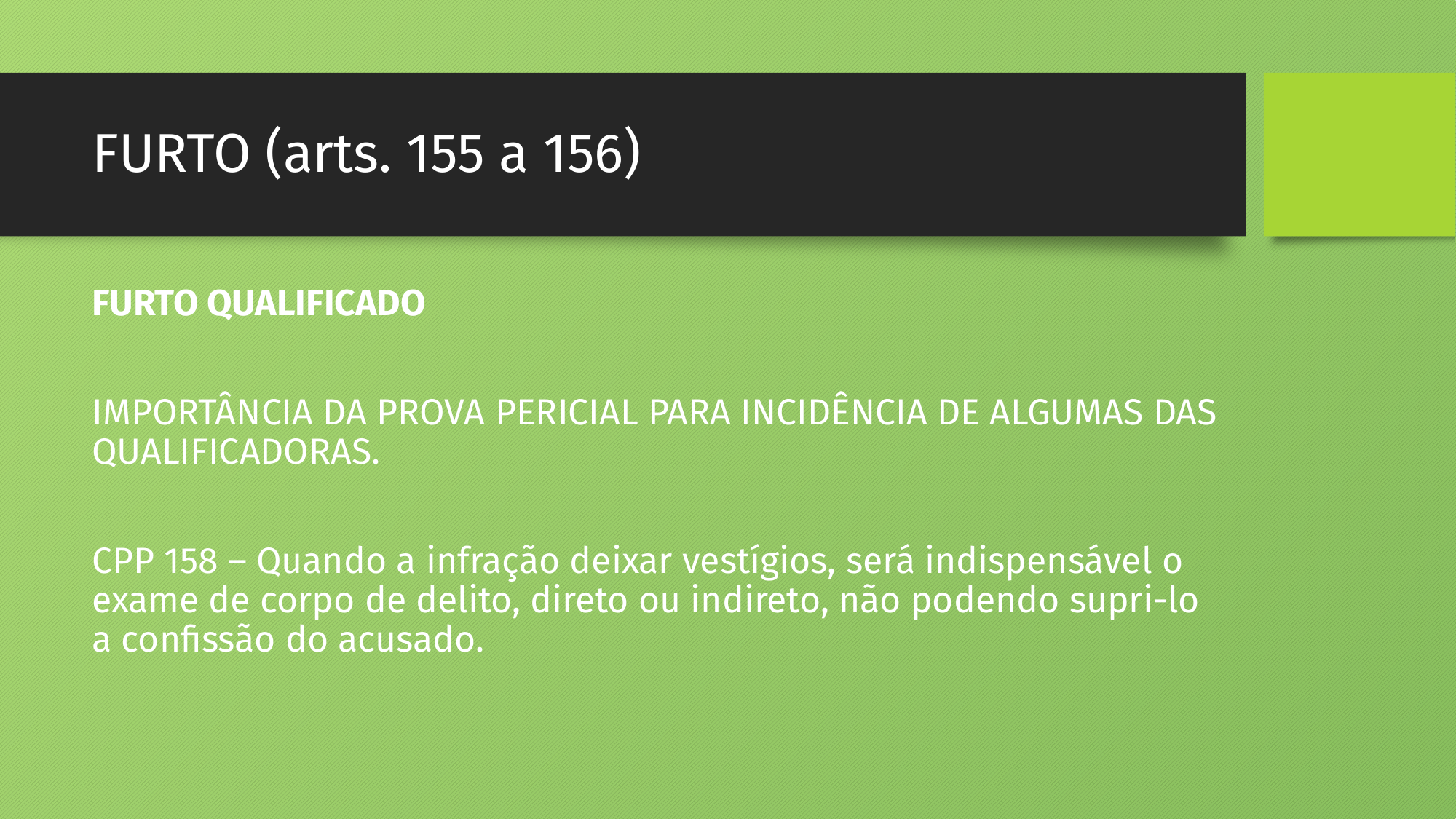

# FURTO (arts. 155 a 156)
FURTO QUALIFICADO

IMPORTÂNCIA DA PROVA PERICIAL PARA INCIDÊNCIA DE ALGUMAS DAS QUALIFICADORAS.

CPP 158 – Quando a infração deixar vestígios, será indispensável o exame de corpo de delito, direto ou indireto, não podendo supri-lo a confissão do acusado.